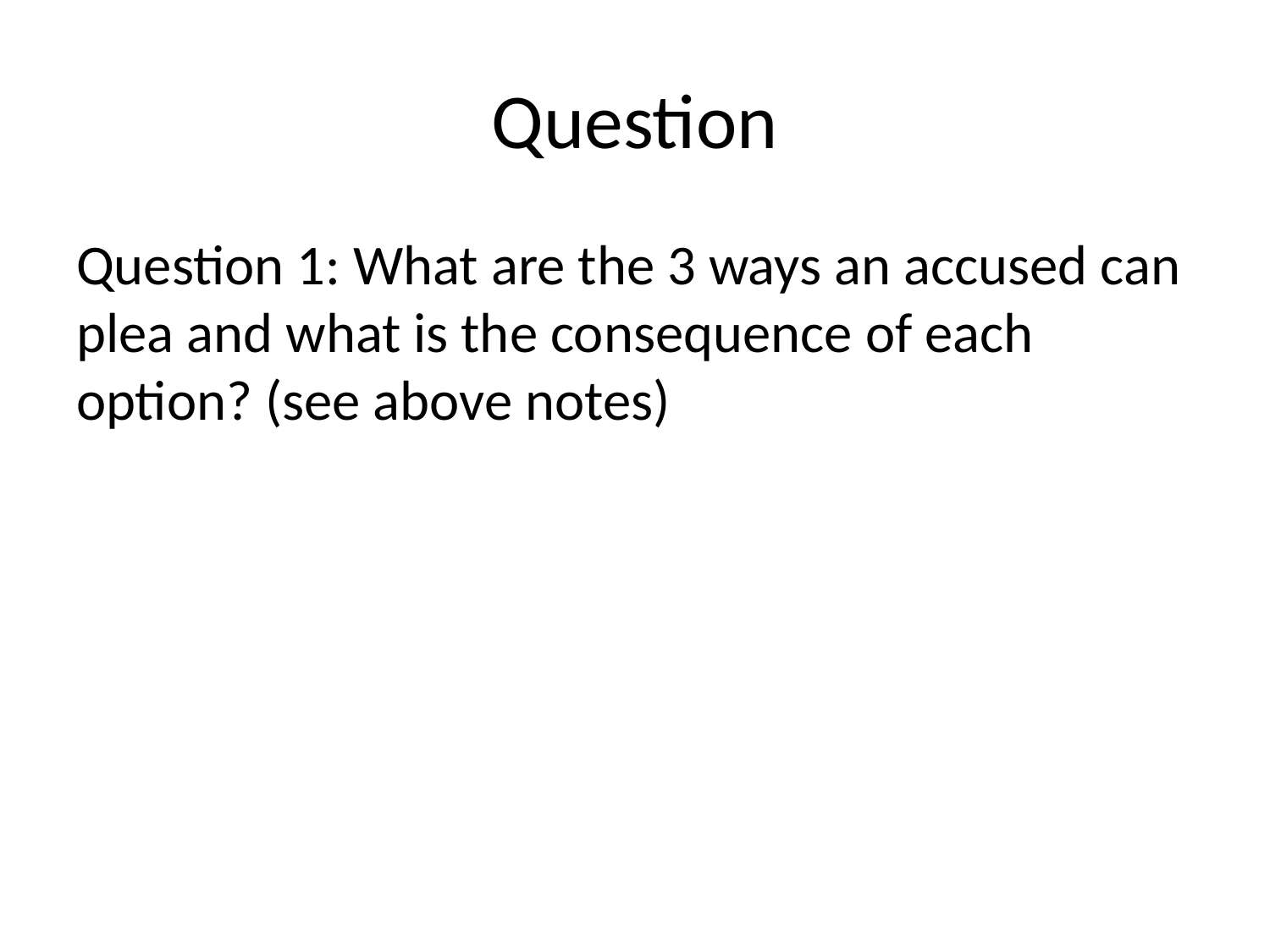

# Question
Question 1: What are the 3 ways an accused can plea and what is the consequence of each option? (see above notes)